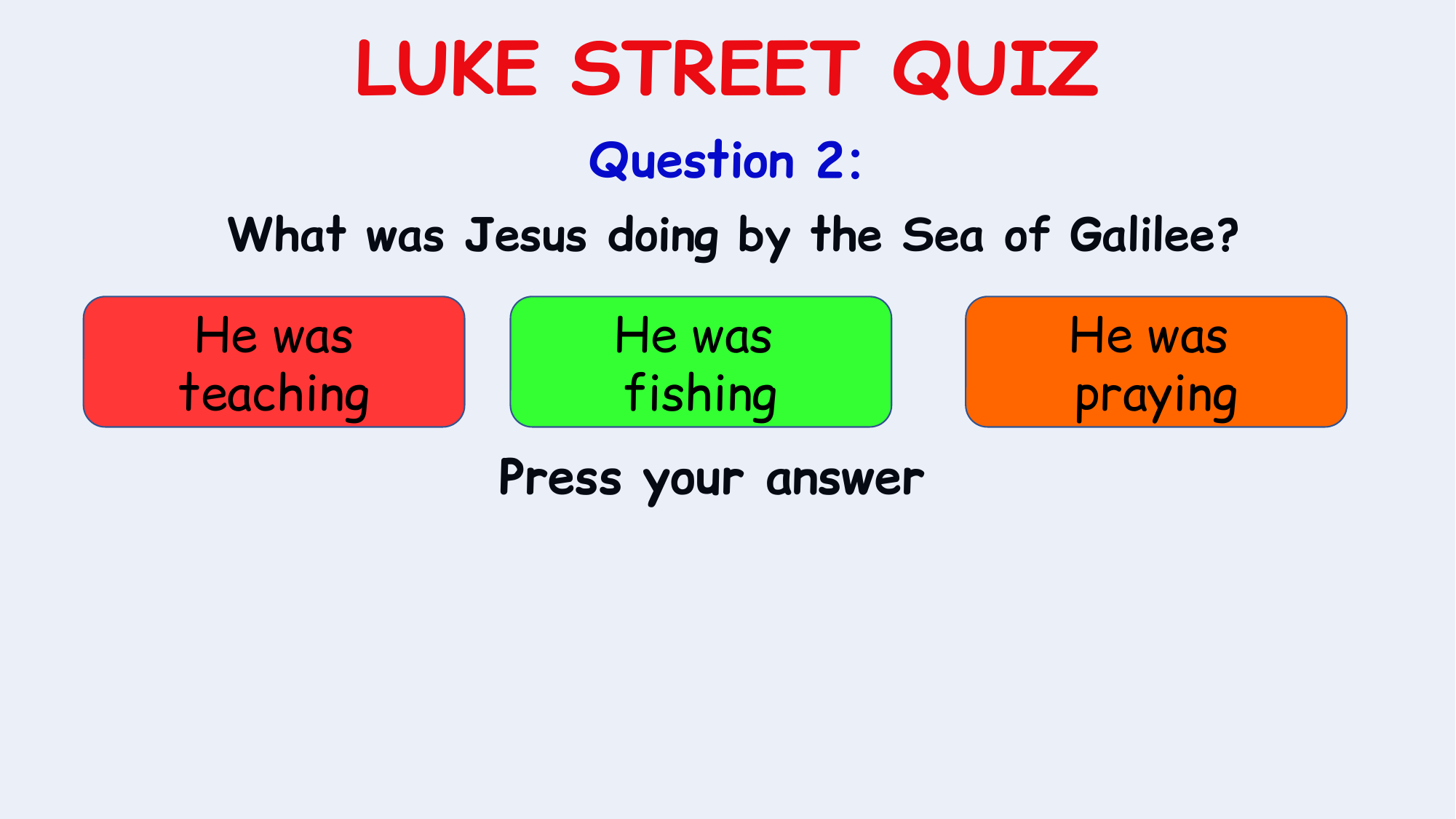

Question 2:
What was Jesus doing by the Sea of Galilee?
He was teaching
He was
fishing
He was
praying
Press your answer